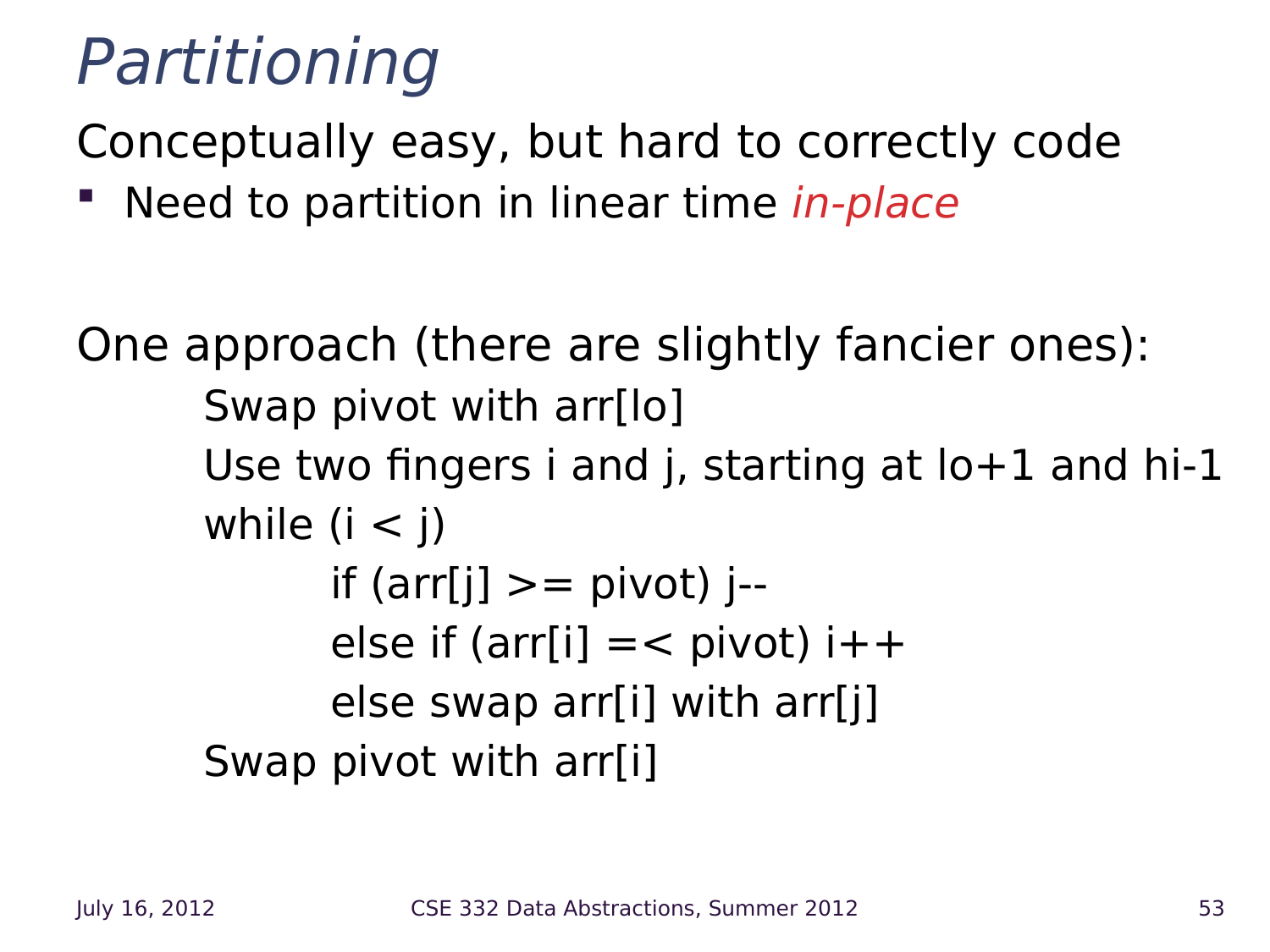

# Partitioning
Conceptually easy, but hard to correctly code
Need to partition in linear time in-place

One approach (there are slightly fancier ones):
	Swap pivot with arr[lo]
	Use two fingers i and j, starting at lo+1 and hi-1
	while (i < j)
		if (arr[j] >= pivot) j--
		else if (arr[i] =< pivot) i++
		else swap arr[i] with arr[j]
	Swap pivot with arr[i]
July 16, 2012
CSE 332 Data Abstractions, Summer 2012
53